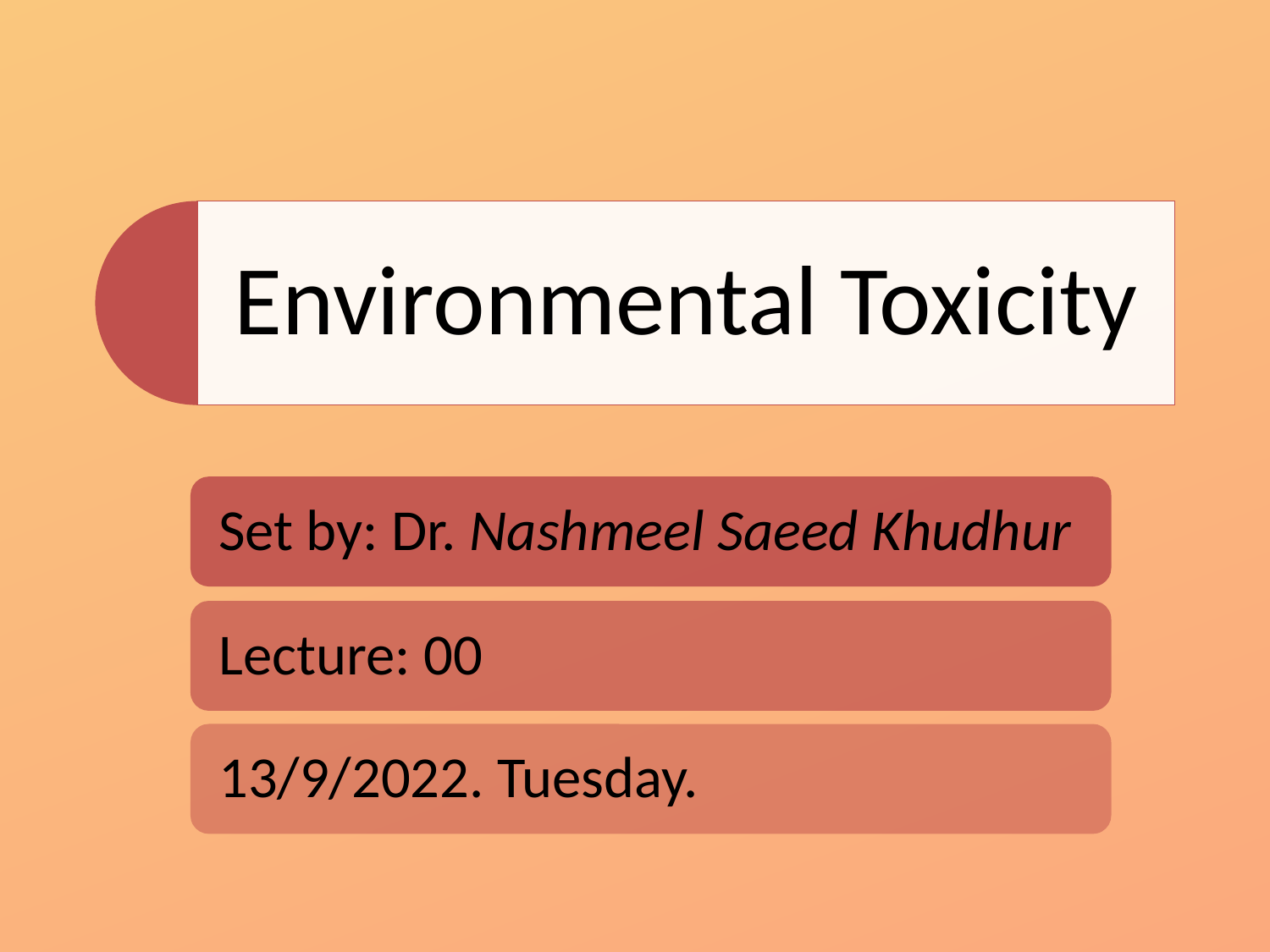

Environmental Toxicity
Set by: Dr. Nashmeel Saeed Khudhur
Lecture: 00
13/9/2022. Tuesday.